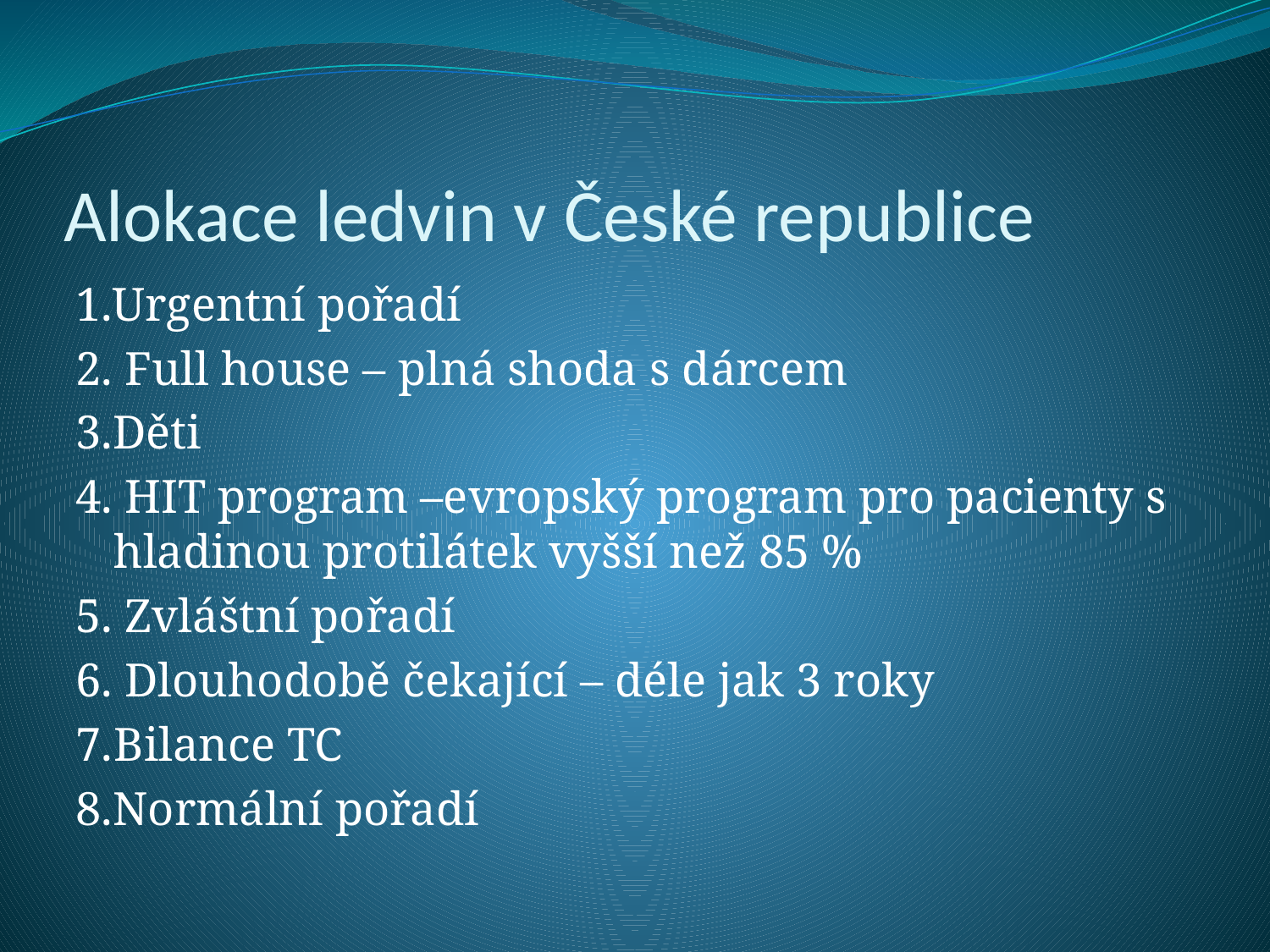

# Alokace ledvin v České republice
1.Urgentní pořadí
2. Full house – plná shoda s dárcem
3.Děti
4. HIT program –evropský program pro pacienty s hladinou protilátek vyšší než 85 %
5. Zvláštní pořadí
6. Dlouhodobě čekající – déle jak 3 roky
7.	Bilance TC
8.Normální pořadí